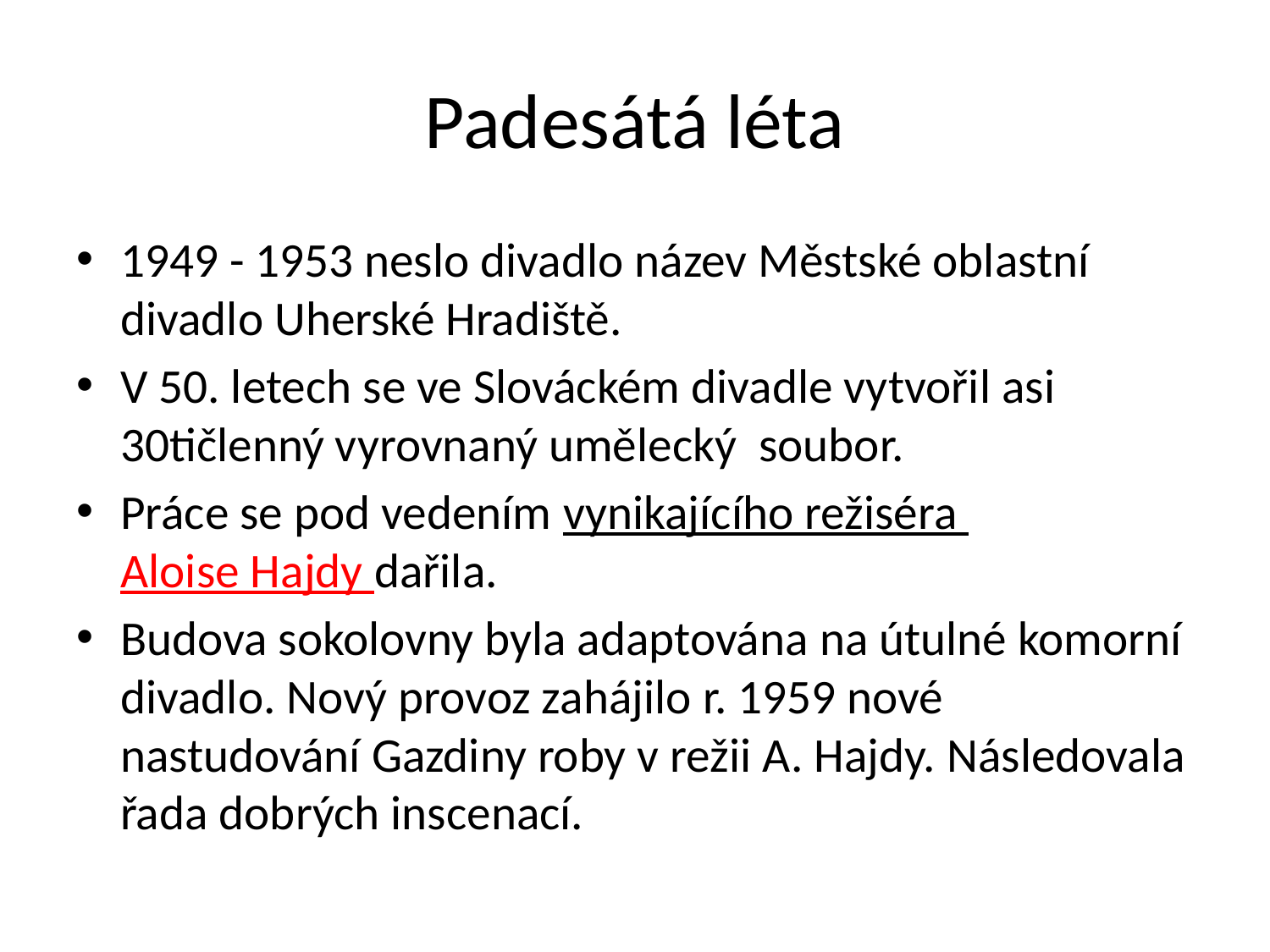

# Padesátá léta
1949 - 1953 neslo divadlo název Městské oblastní divadlo Uherské Hradiště.
V 50. letech se ve Slováckém divadle vytvořil asi 30tičlenný vyrovnaný umělecký  soubor.
Práce se pod vedením vynikajícího režiséra
Aloise Hajdy dařila.
Budova sokolovny byla adaptována na útulné komorní divadlo. Nový provoz zahájilo r. 1959 nové nastudování Gazdiny roby v režii A. Hajdy. Následovala řada dobrých inscenací.